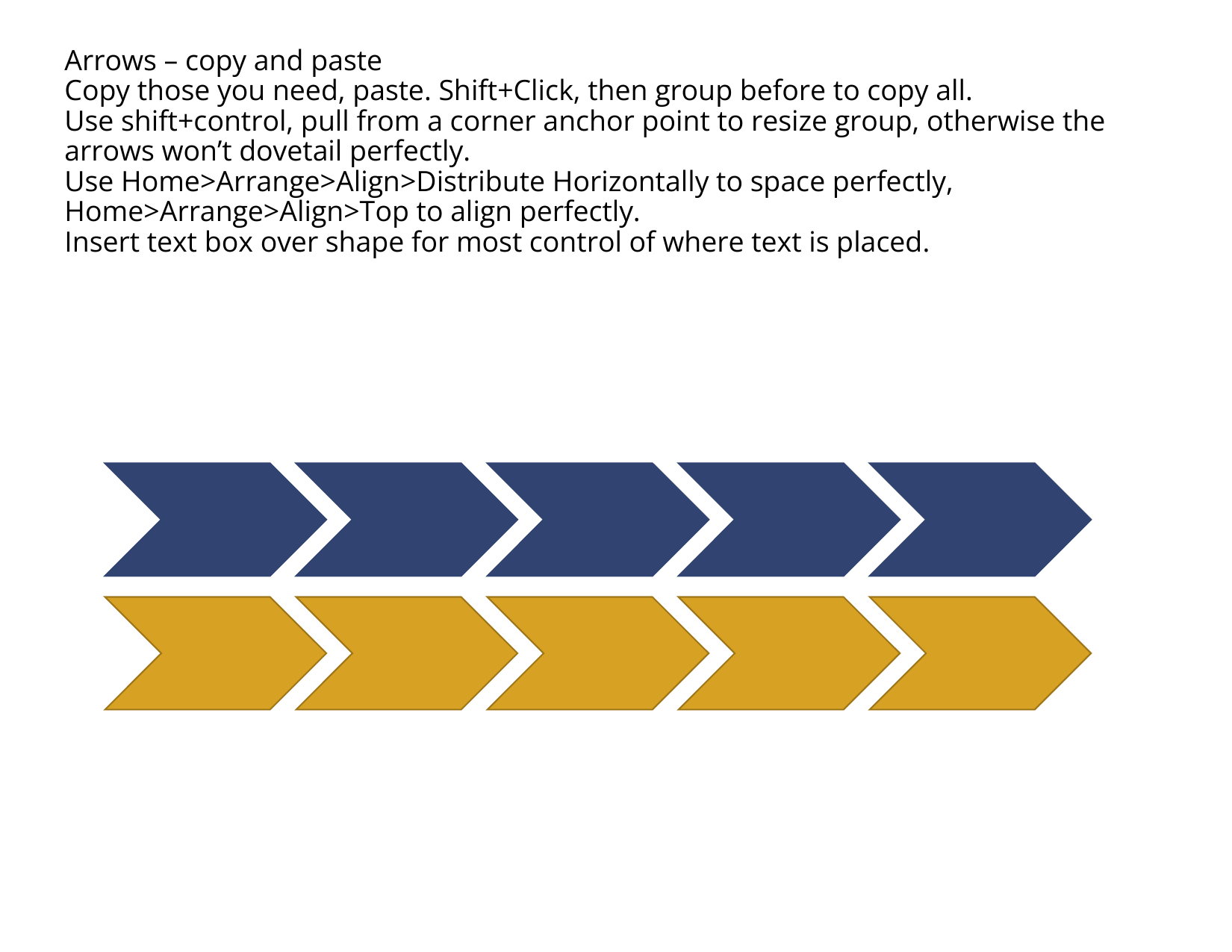

Arrows – copy and paste
Copy those you need, paste. Shift+Click, then group before to copy all.
Use shift+control, pull from a corner anchor point to resize group, otherwise the arrows won’t dovetail perfectly.
Use Home>Arrange>Align>Distribute Horizontally to space perfectly, Home>Arrange>Align>Top to align perfectly.
Insert text box over shape for most control of where text is placed.